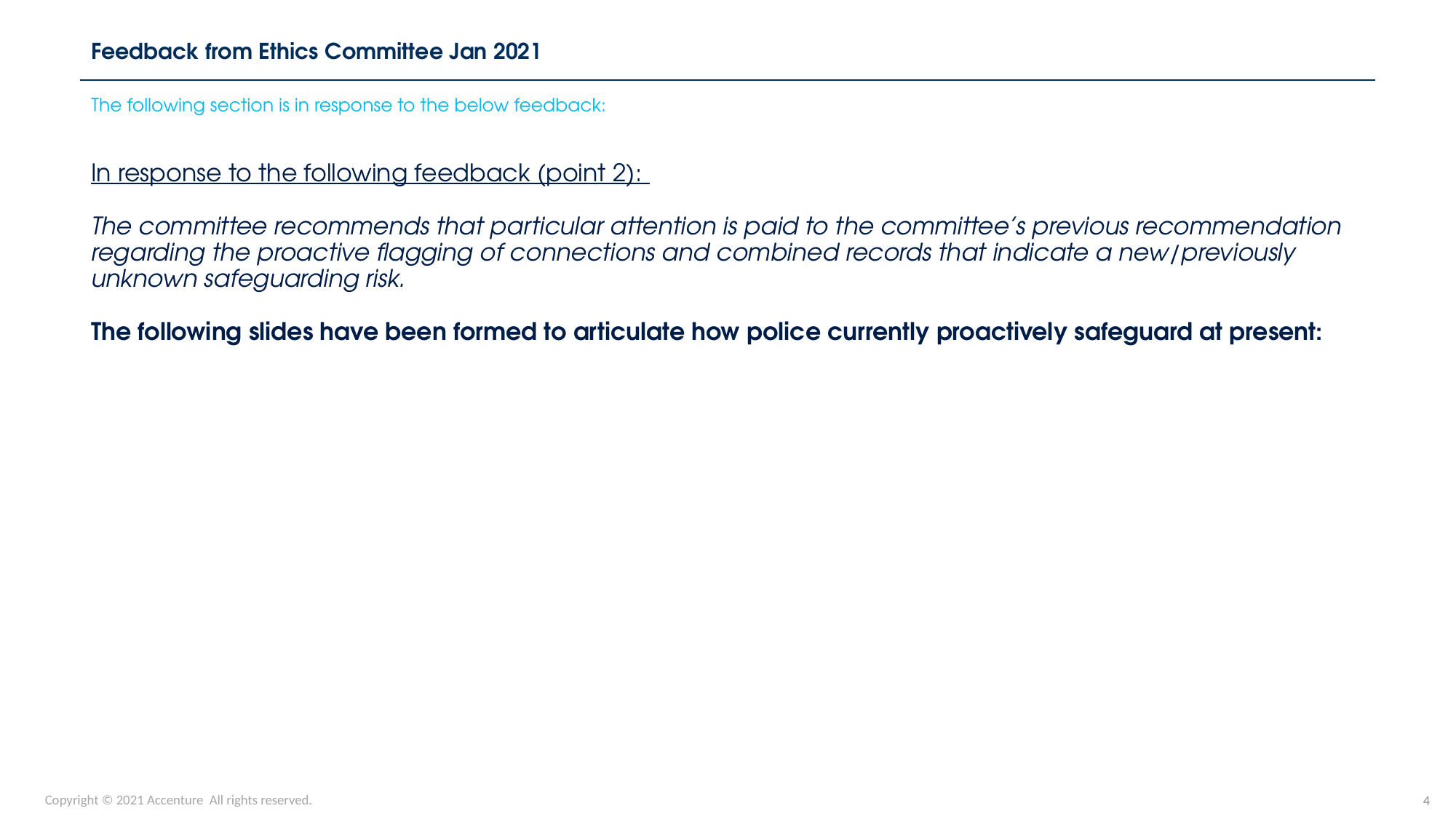

Feedback from Ethics Committee Jan 2021
The following section is in response to the below feedback:
In response to the following feedback (point 2):
The committee recommends that particular attention is paid to the committee’s previous recommendation regarding the proactive flagging of connections and combined records that indicate a new/previously unknown safeguarding risk.
The following slides have been formed to articulate how police currently proactively safeguard at present: